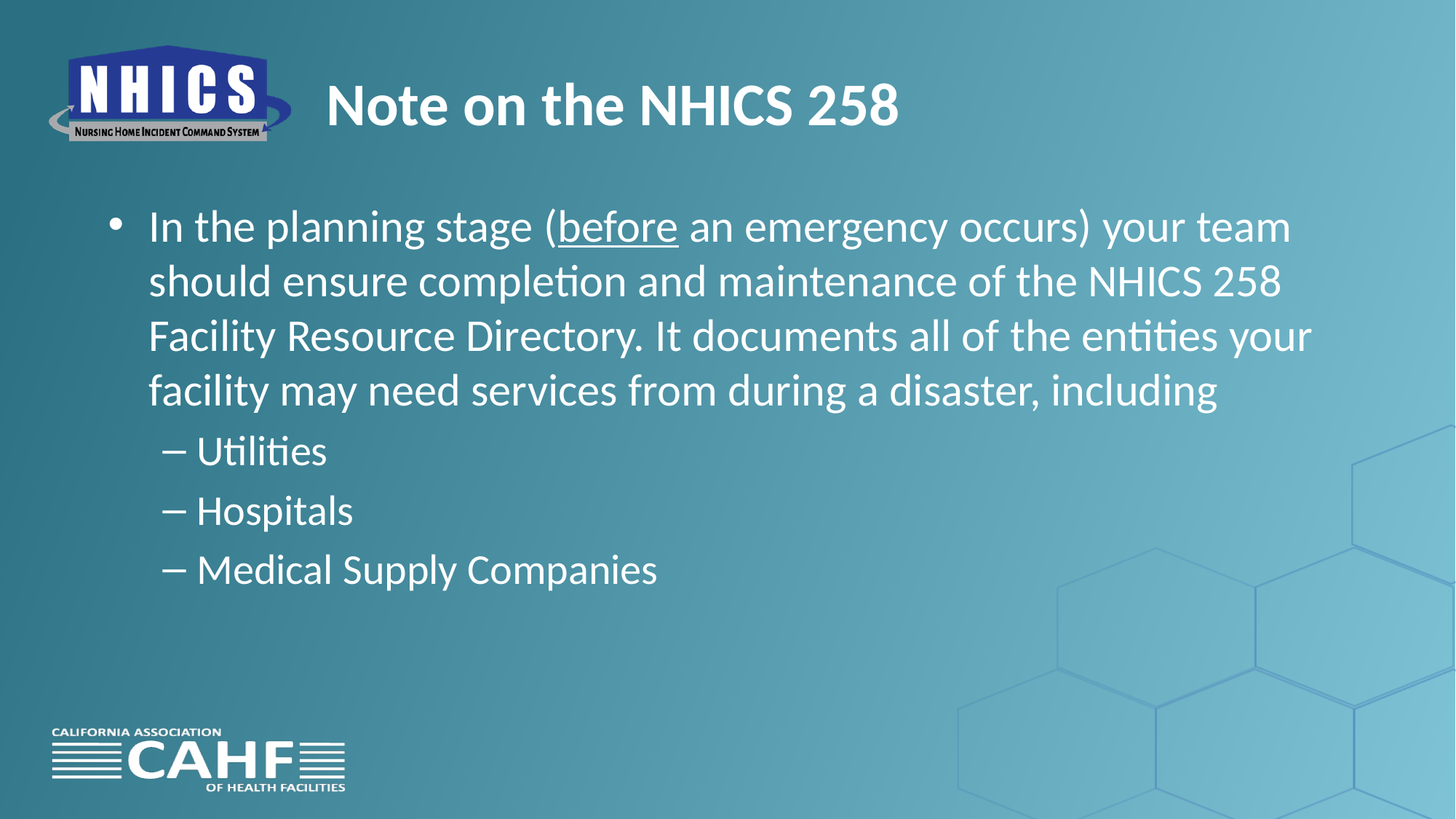

# Note on the NHICS 258
In the planning stage (before an emergency occurs) your team should ensure completion and maintenance of the NHICS 258 Facility Resource Directory. It documents all of the entities your facility may need services from during a disaster, including
Utilities
Hospitals
Medical Supply Companies